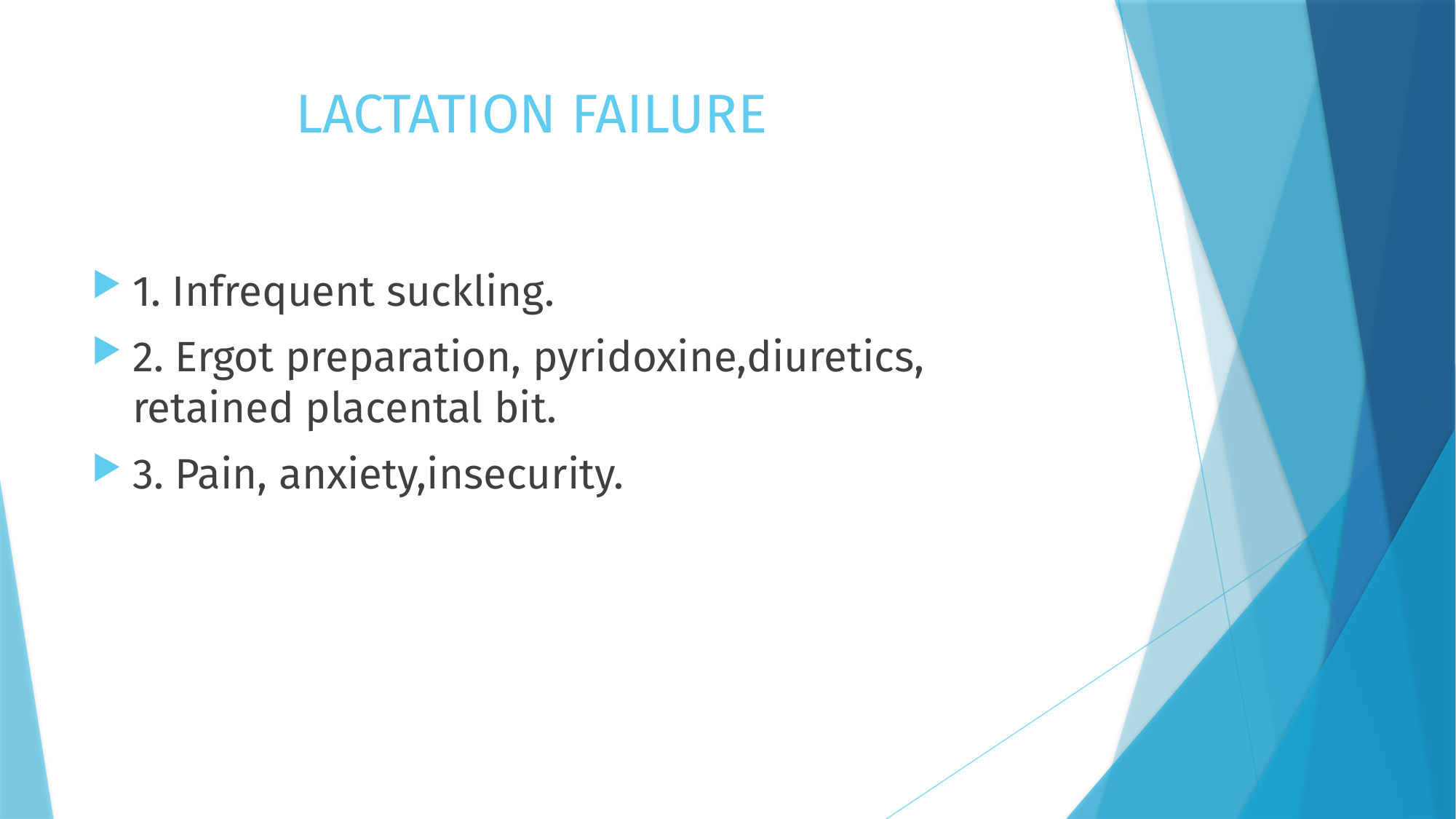

# LACTATION FAILURE
1. Infrequent suckling.
2. Ergot preparation, pyridoxine,diuretics, retained placental bit.
3. Pain, anxiety,insecurity.